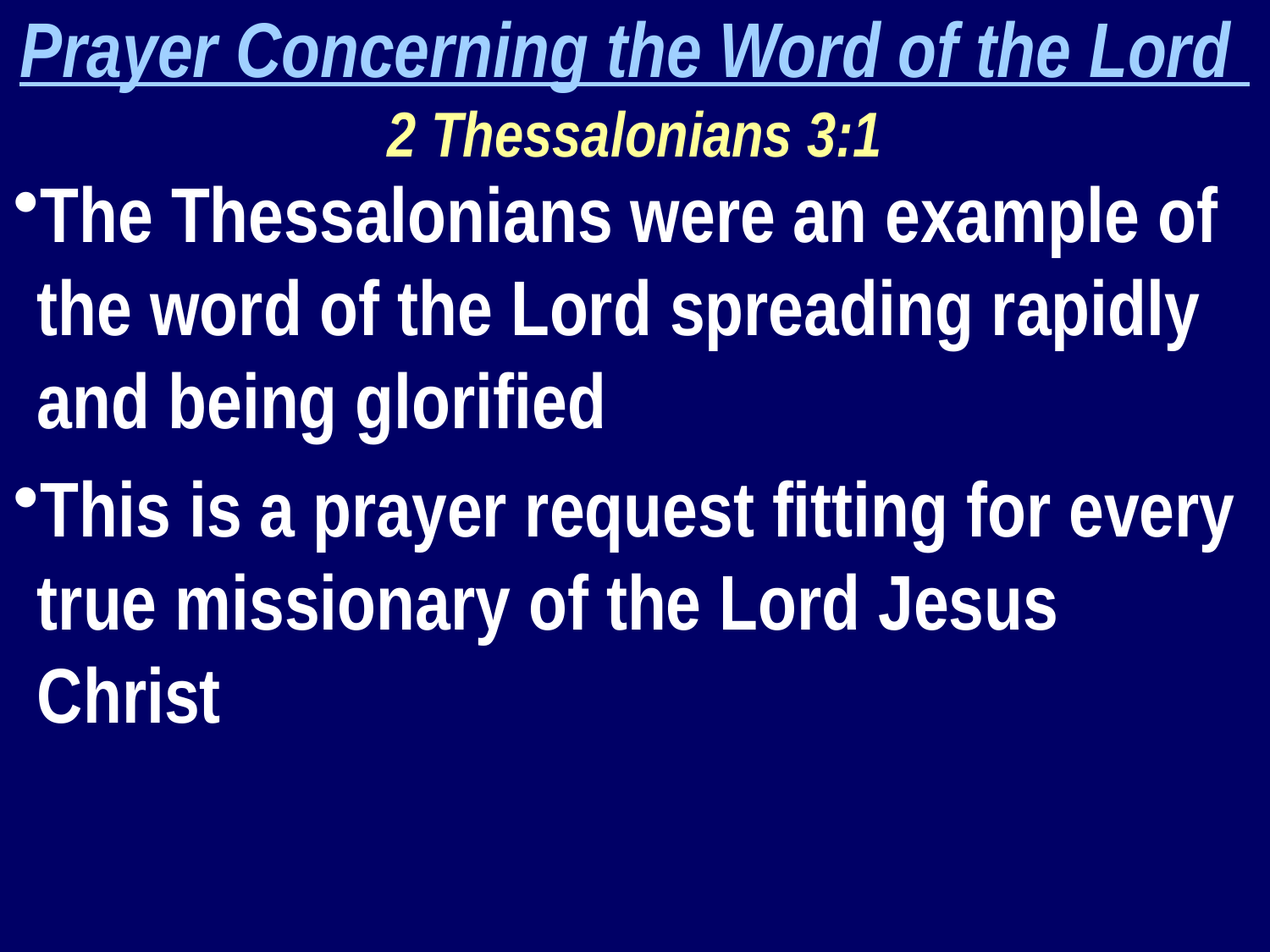

Prayer Concerning the Word of the Lord
2 Thessalonians 3:1
The Thessalonians were an example of the word of the Lord spreading rapidly and being glorified
This is a prayer request fitting for every true missionary of the Lord Jesus Christ